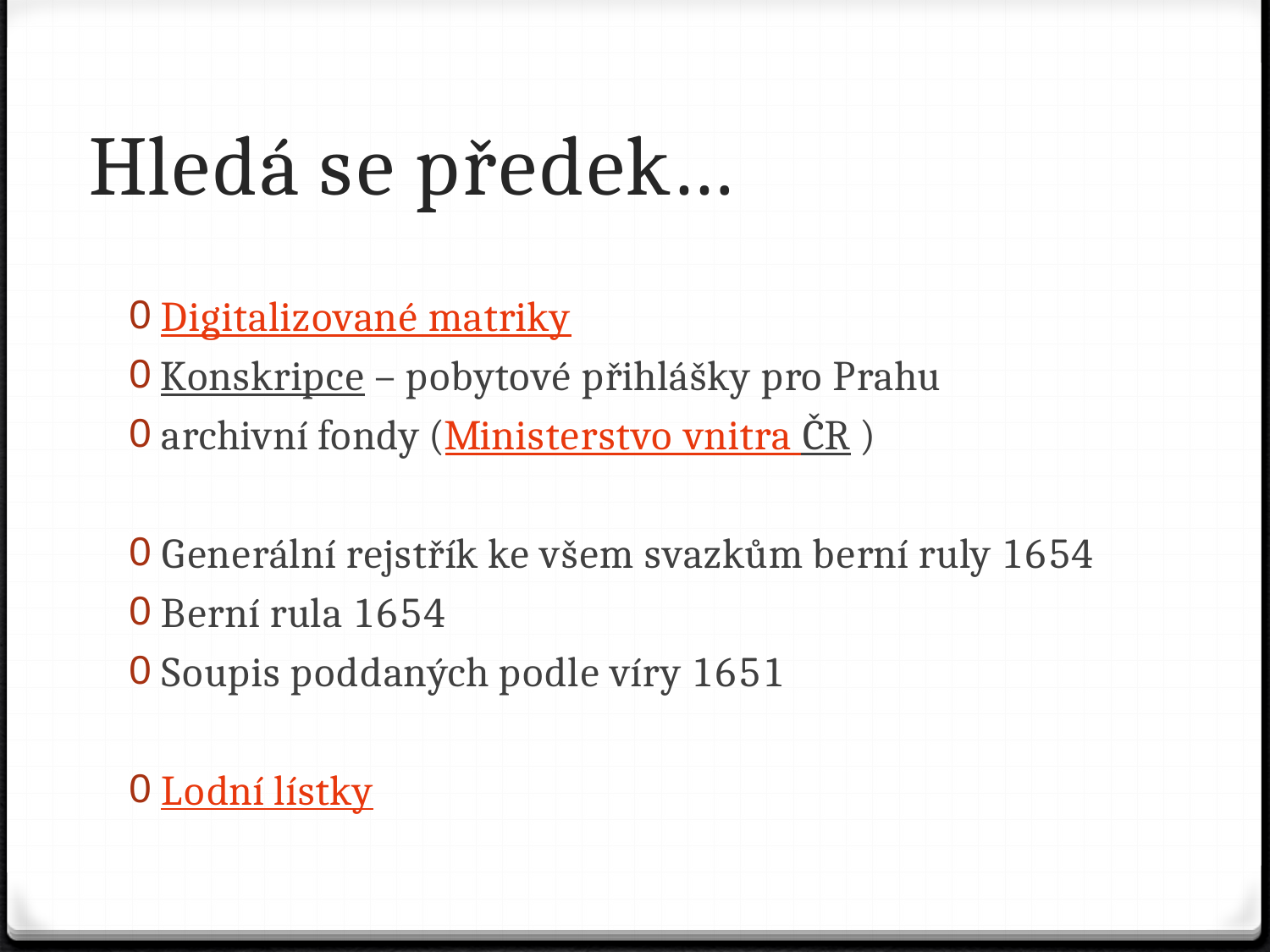

# Hledá se předek…
Digitalizované matriky
Konskripce – pobytové přihlášky pro Prahu
archivní fondy (Ministerstvo vnitra ČR )

Generální rejstřík ke všem svazkům berní ruly 1654
Berní rula 1654
Soupis poddaných podle víry 1651

Lodní lístky